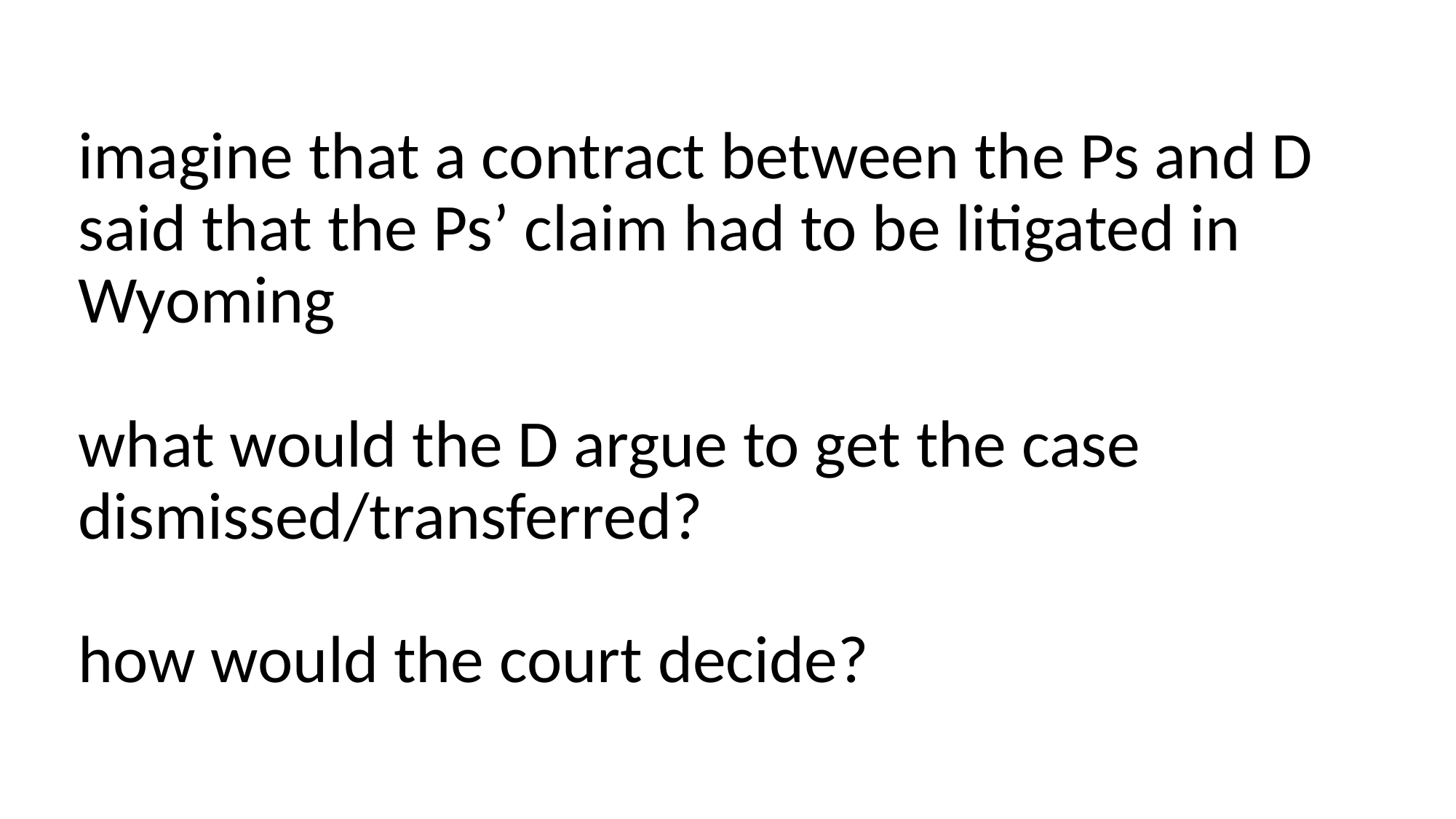

# imagine that a contract between the Ps and D said that the Ps’ claim had to be litigated in Wyoming what would the D argue to get the case dismissed/transferred? how would the court decide?